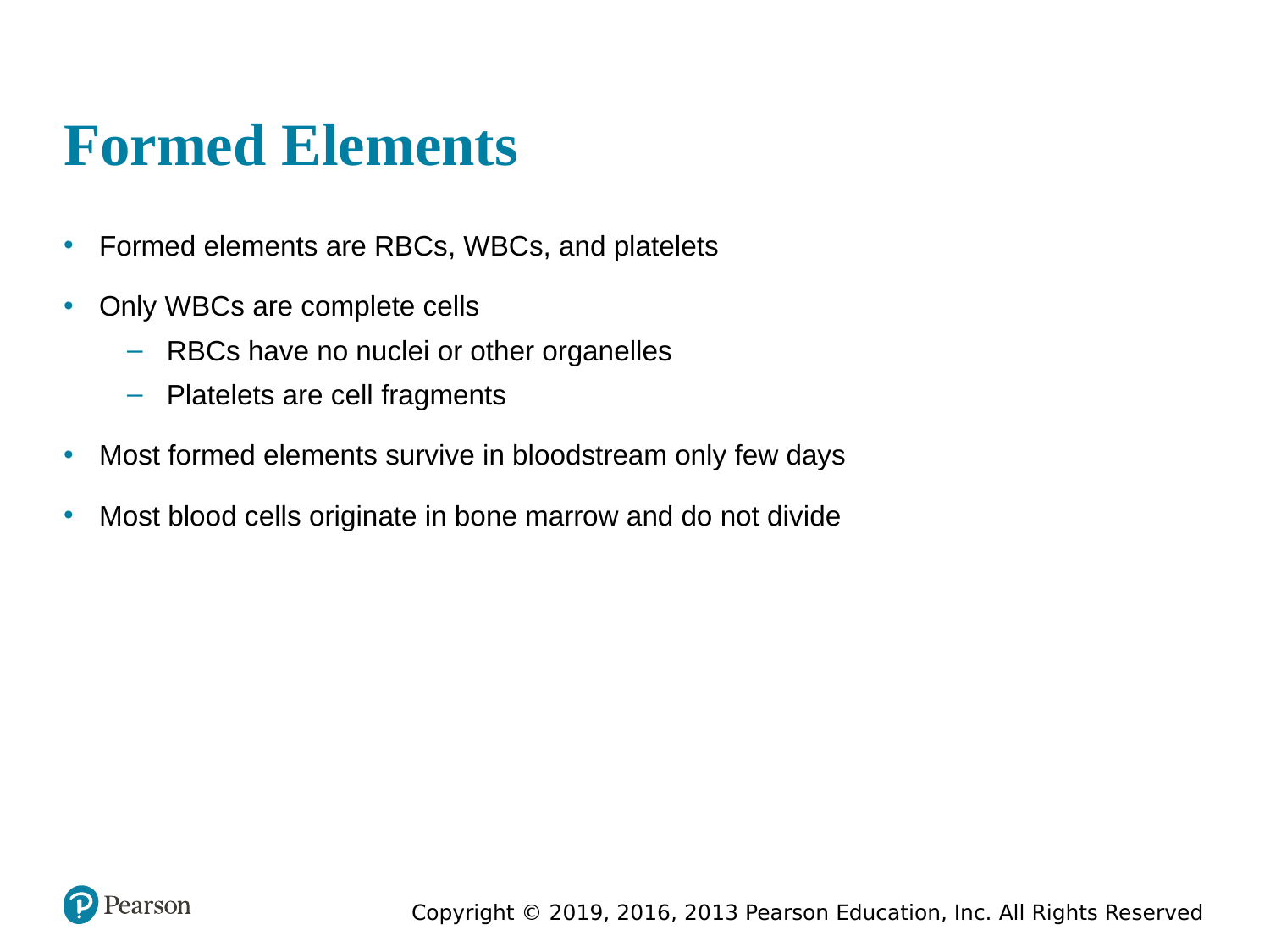

# Formed Elements
Formed elements are RBCs, WBCs, and platelets
Only WBCs are complete cells
RBCs have no nuclei or other organelles
Platelets are cell fragments
Most formed elements survive in bloodstream only few days
Most blood cells originate in bone marrow and do not divide